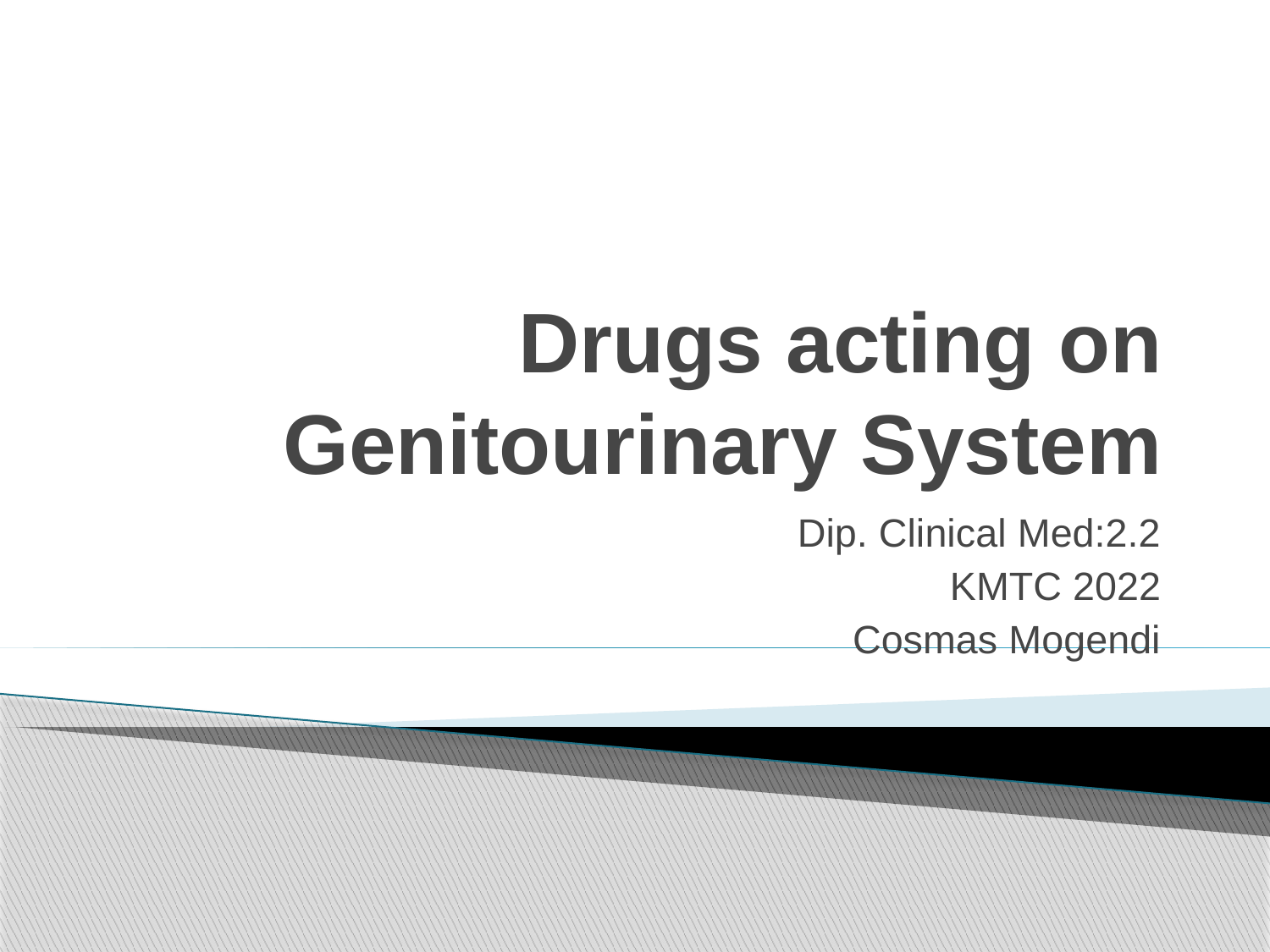

# Drugs acting on Genitourinary System
Dip. Clinical Med:2.2
KMTC 2022
Cosmas Mogendi